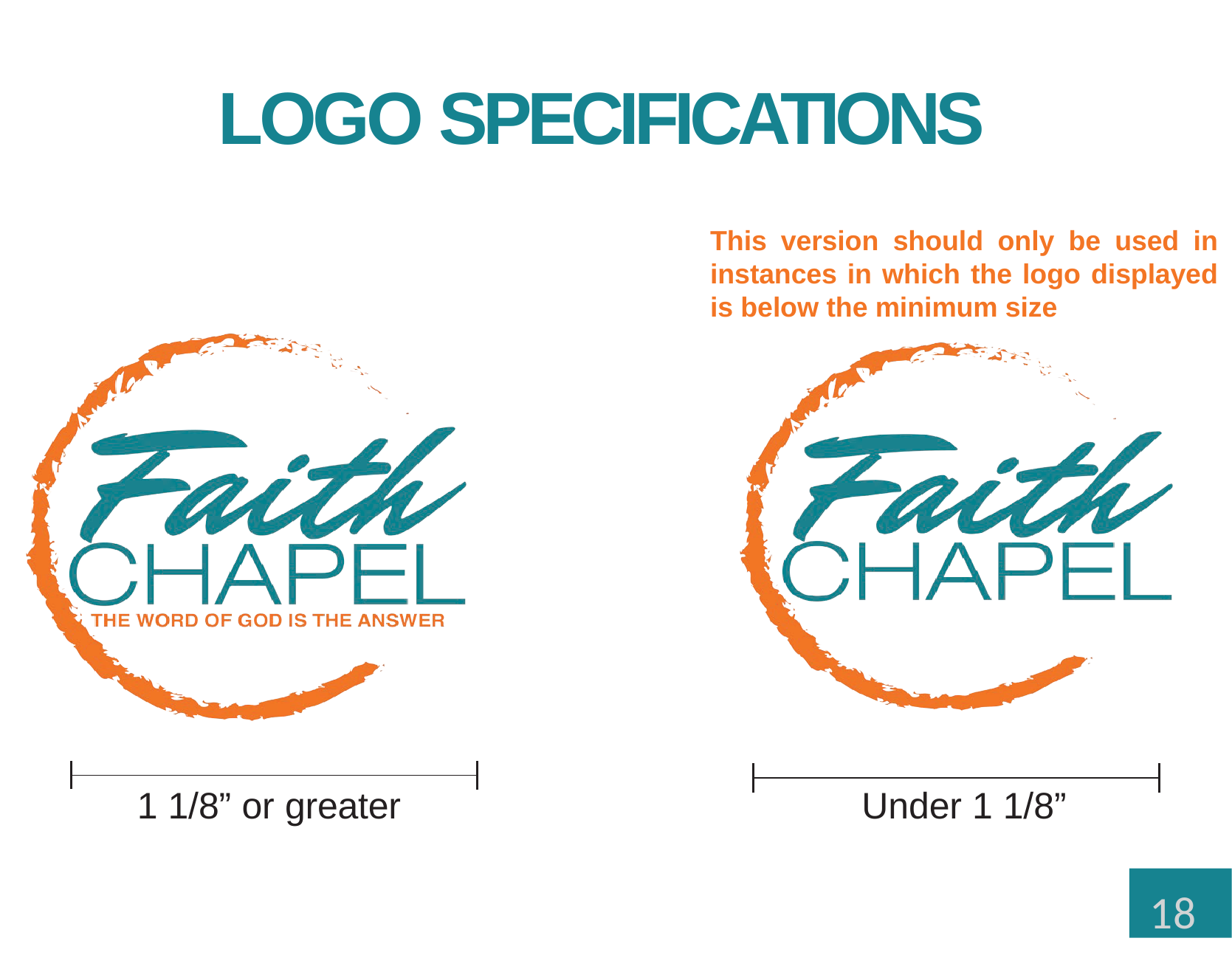

# LOGO SPECIFICATIONS

This version should only be used in instances in which the logo displayed is below the minimum size

1 1/8” or greater
Under 1 1/8”
18